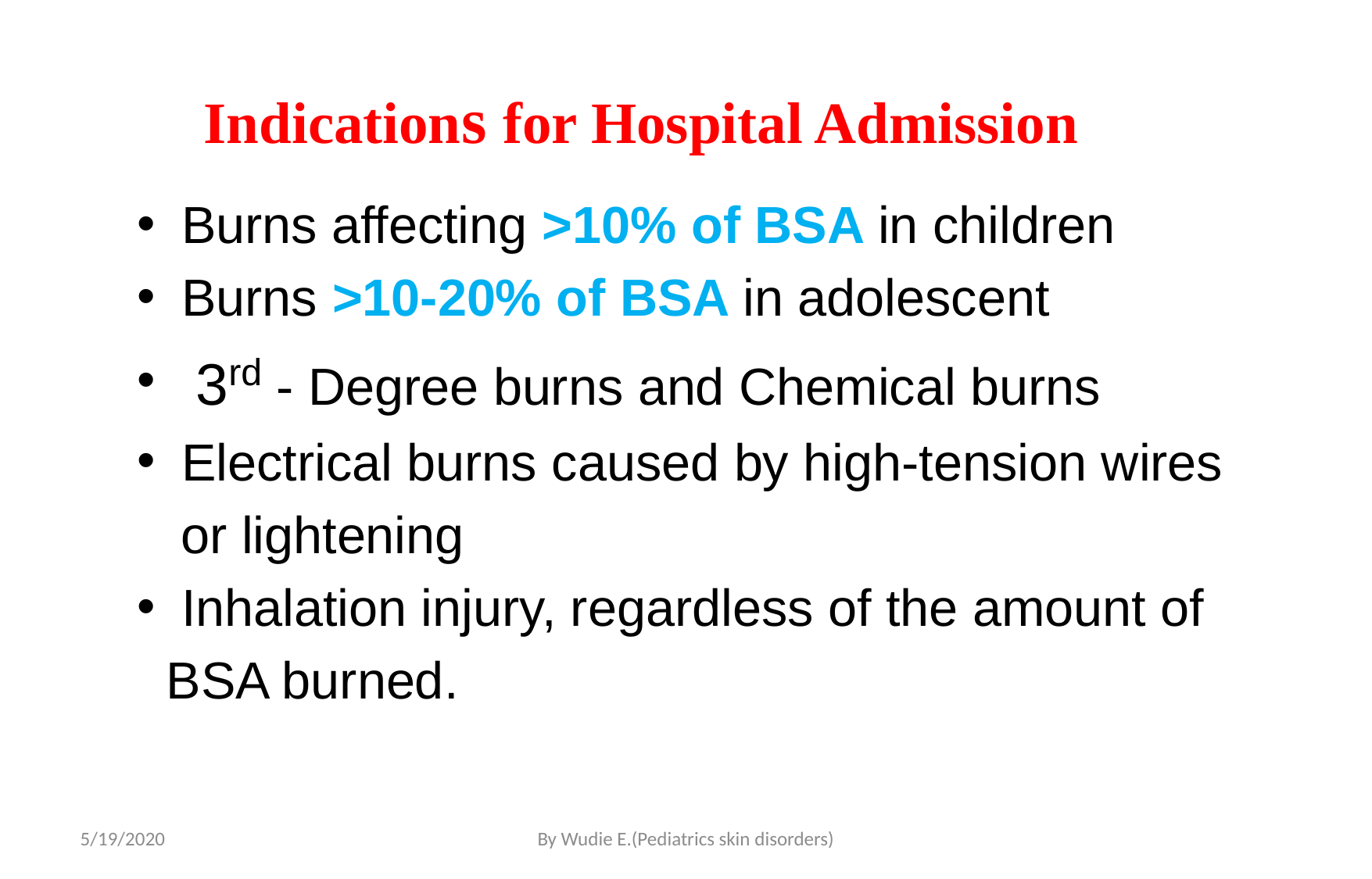

# Indications for Hospital Admission
Burns affecting >10% of BSA in children
Burns >10-20% of BSA in adolescent
 3rd - Degree burns and Chemical burns
Electrical burns caused by high-tension wires
   or lightening
Inhalation injury, regardless of the amount of
  BSA burned.
5/19/2020
By Wudie E.(Pediatrics skin disorders)